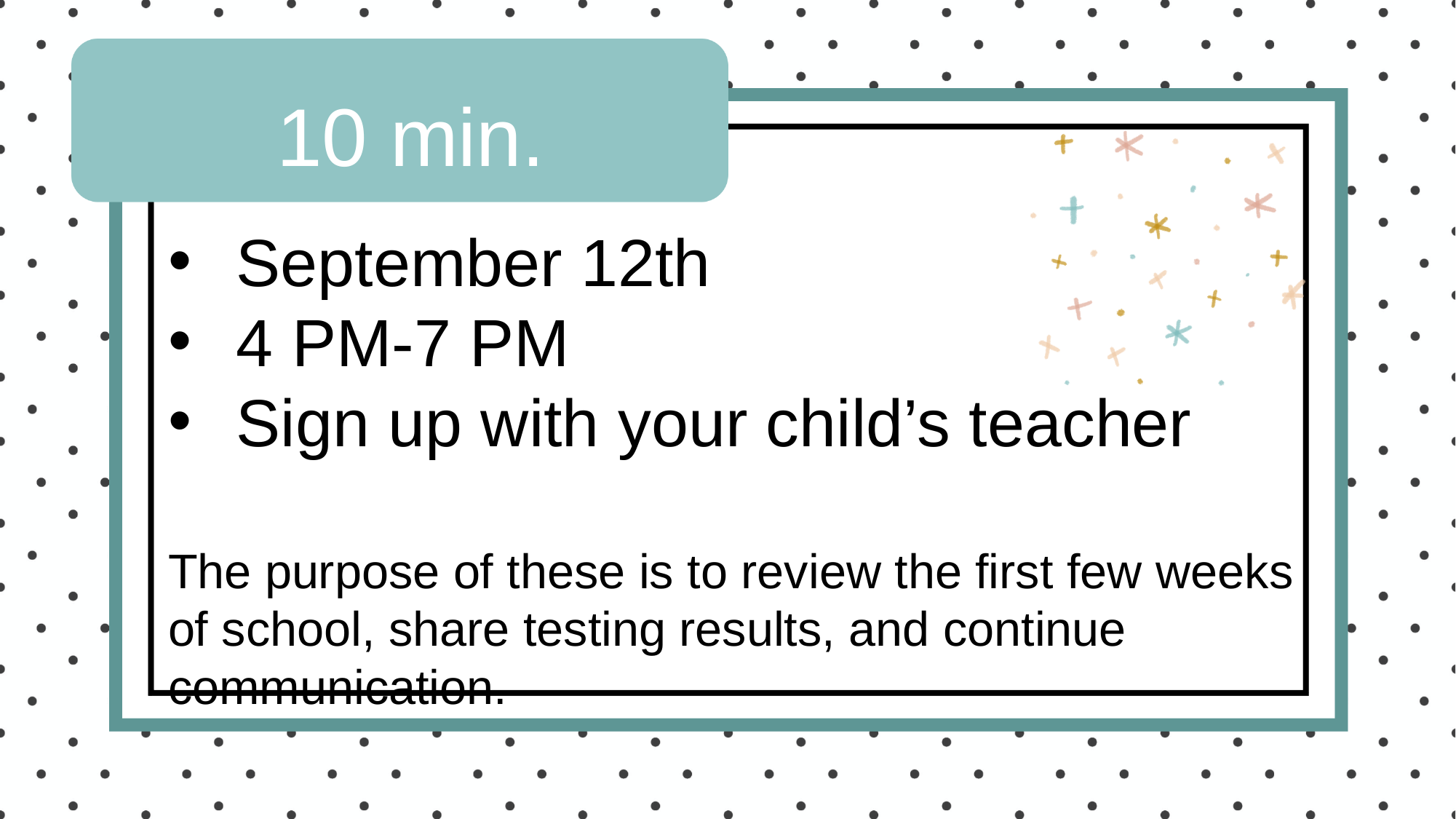

10 min. Conferences
September 12th
4 PM-7 PM
Sign up with your child’s teacher

The purpose of these is to review the first few weeks of school, share testing results, and continue communication.